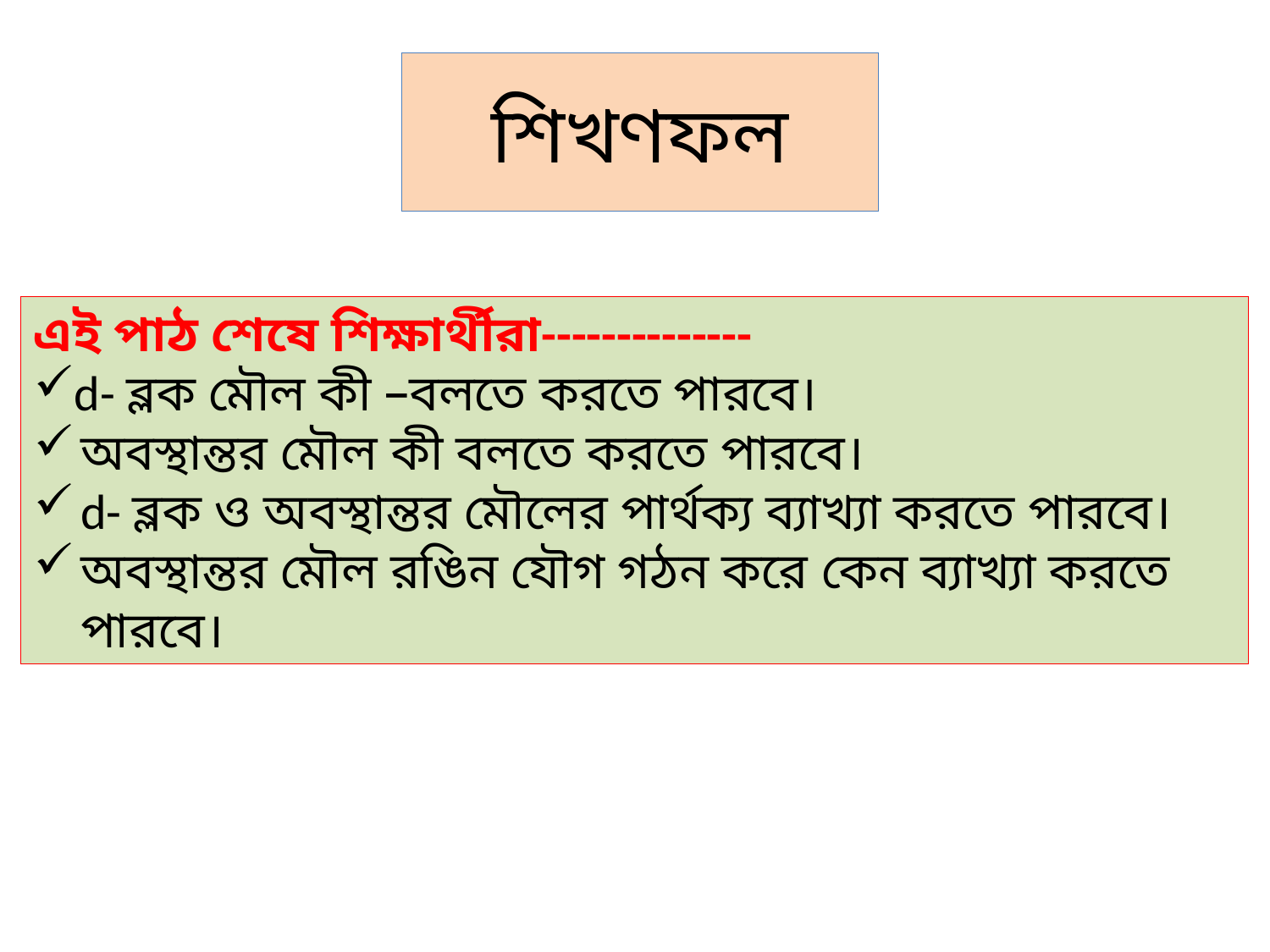

# শিখণফল
এই পাঠ শেষে শিক্ষার্থীরা--------------
d- ব্লক মৌল কী –বলতে করতে পারবে।
অবস্থান্তর মৌল কী বলতে করতে পারবে।
d- ব্লক ও অবস্থান্তর মৌলের পার্থক্য ব্যাখ্যা করতে পারবে।
অবস্থান্তর মৌল রঙিন যৌগ গঠন করে কেন ব্যাখ্যা করতে পারবে।